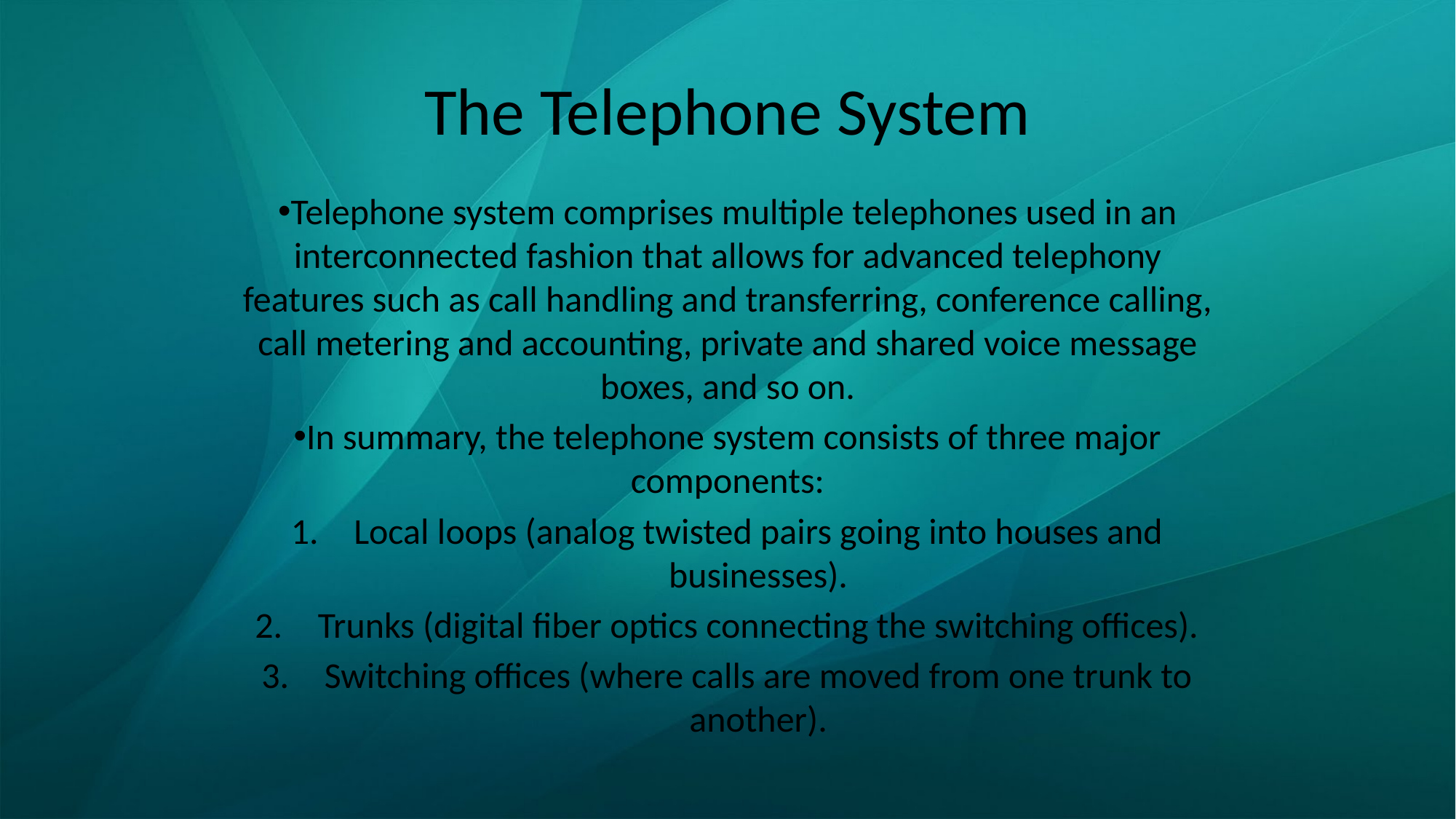

# The Telephone System
Telephone system comprises multiple telephones used in an interconnected fashion that allows for advanced telephony features such as call handling and transferring, conference calling, call metering and accounting, private and shared voice message boxes, and so on.
In summary, the telephone system consists of three major components:
Local loops (analog twisted pairs going into houses and businesses).
Trunks (digital fiber optics connecting the switching offices).
Switching offices (where calls are moved from one trunk to another).